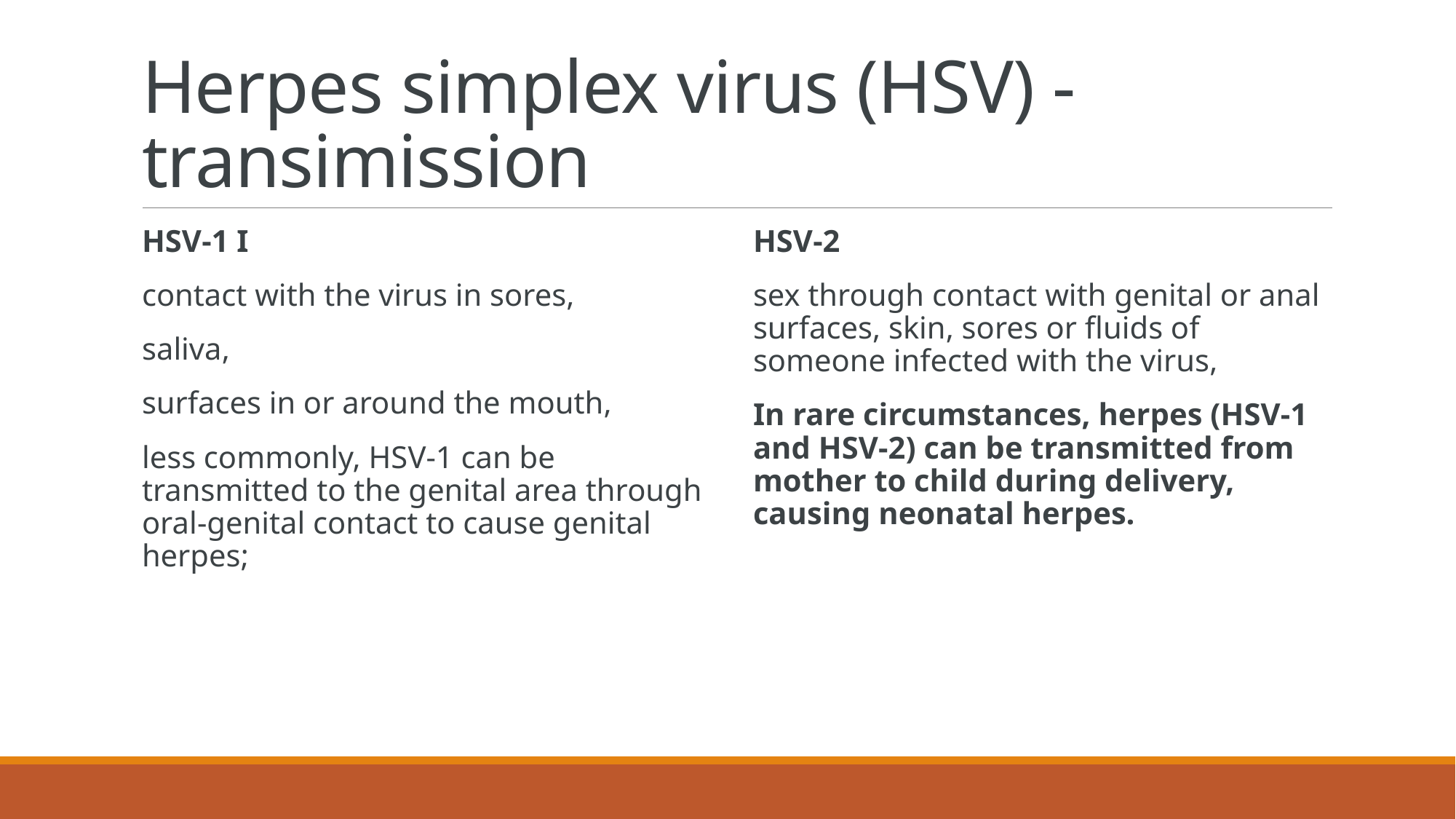

# Herpes simplex virus (HSV) - transimission
HSV-1 I
contact with the virus in sores,
saliva,
surfaces in or around the mouth,
less commonly, HSV-1 can be transmitted to the genital area through oral-genital contact to cause genital herpes;
HSV-2
sex through contact with genital or anal surfaces, skin, sores or fluids of someone infected with the virus,
In rare circumstances, herpes (HSV-1 and HSV-2) can be transmitted from mother to child during delivery, causing neonatal herpes.